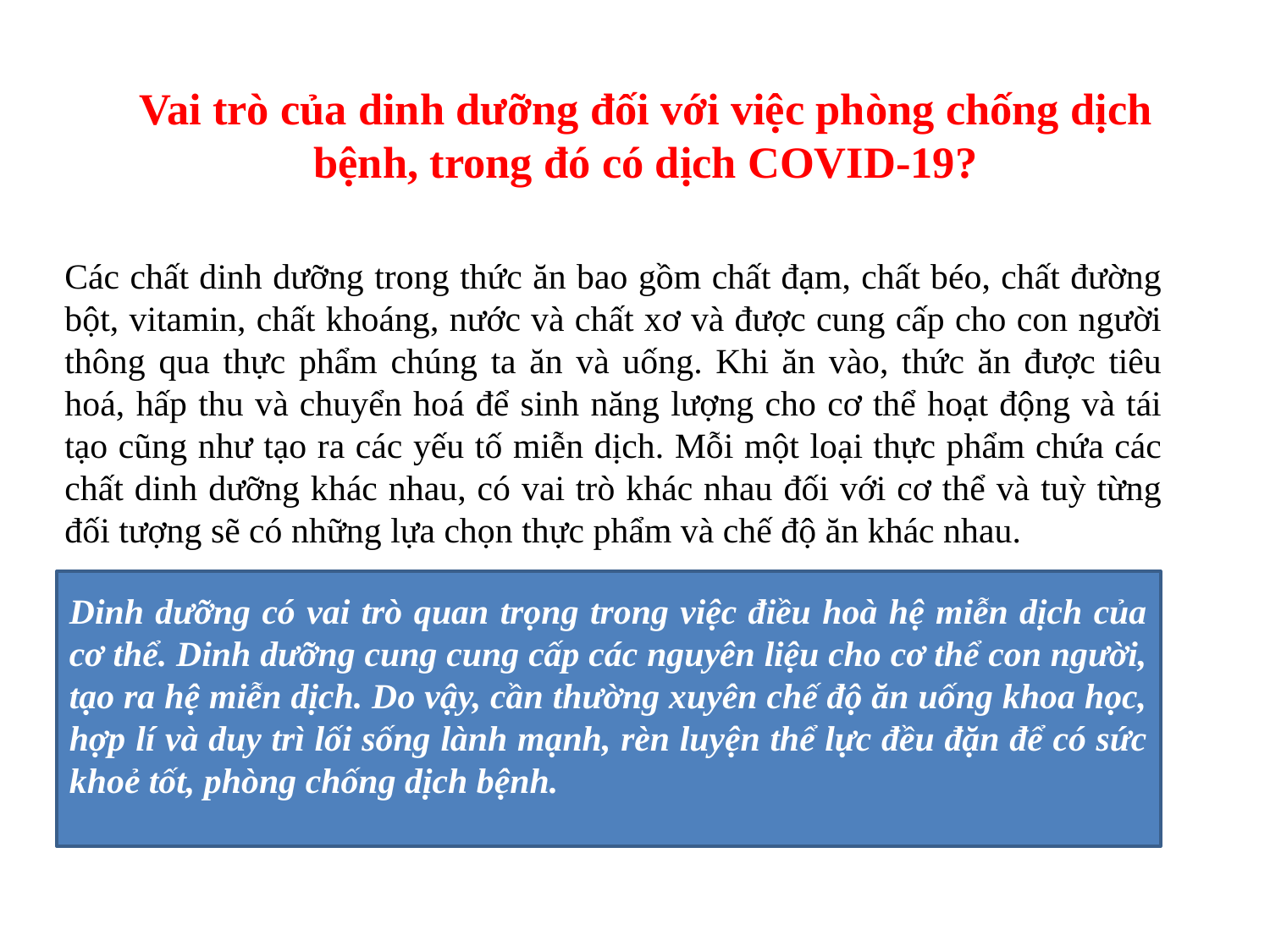

# Vai trò của dinh dưỡng đối với việc phòng chống dịch bệnh, trong đó có dịch COVID-19?
Các chất dinh dưỡng trong thức ăn bao gồm chất đạm, chất béo, chất đường bột, vitamin, chất khoáng, nước và chất xơ và được cung cấp cho con người thông qua thực phẩm chúng ta ăn và uống. Khi ăn vào, thức ăn được tiêu hoá, hấp thu và chuyển hoá để sinh năng lượng cho cơ thể hoạt động và tái tạo cũng như tạo ra các yếu tố miễn dịch. Mỗi một loại thực phẩm chứa các chất dinh dưỡng khác nhau, có vai trò khác nhau đối với cơ thể và tuỳ từng đối tượng sẽ có những lựa chọn thực phẩm và chế độ ăn khác nhau.

Dinh dưỡng có vai trò quan trọng trong việc điều hoà hệ miễn dịch của cơ thể. Dinh dưỡng cung cung cấp các nguyên liệu cho cơ thể con người, tạo ra hệ miễn dịch. Do vậy, cần thường xuyên chế độ ăn uống khoa học, hợp lí và duy trì lối sống lành mạnh, rèn luyện thể lực đều đặn để có sức khoẻ tốt, phòng chống dịch bệnh.